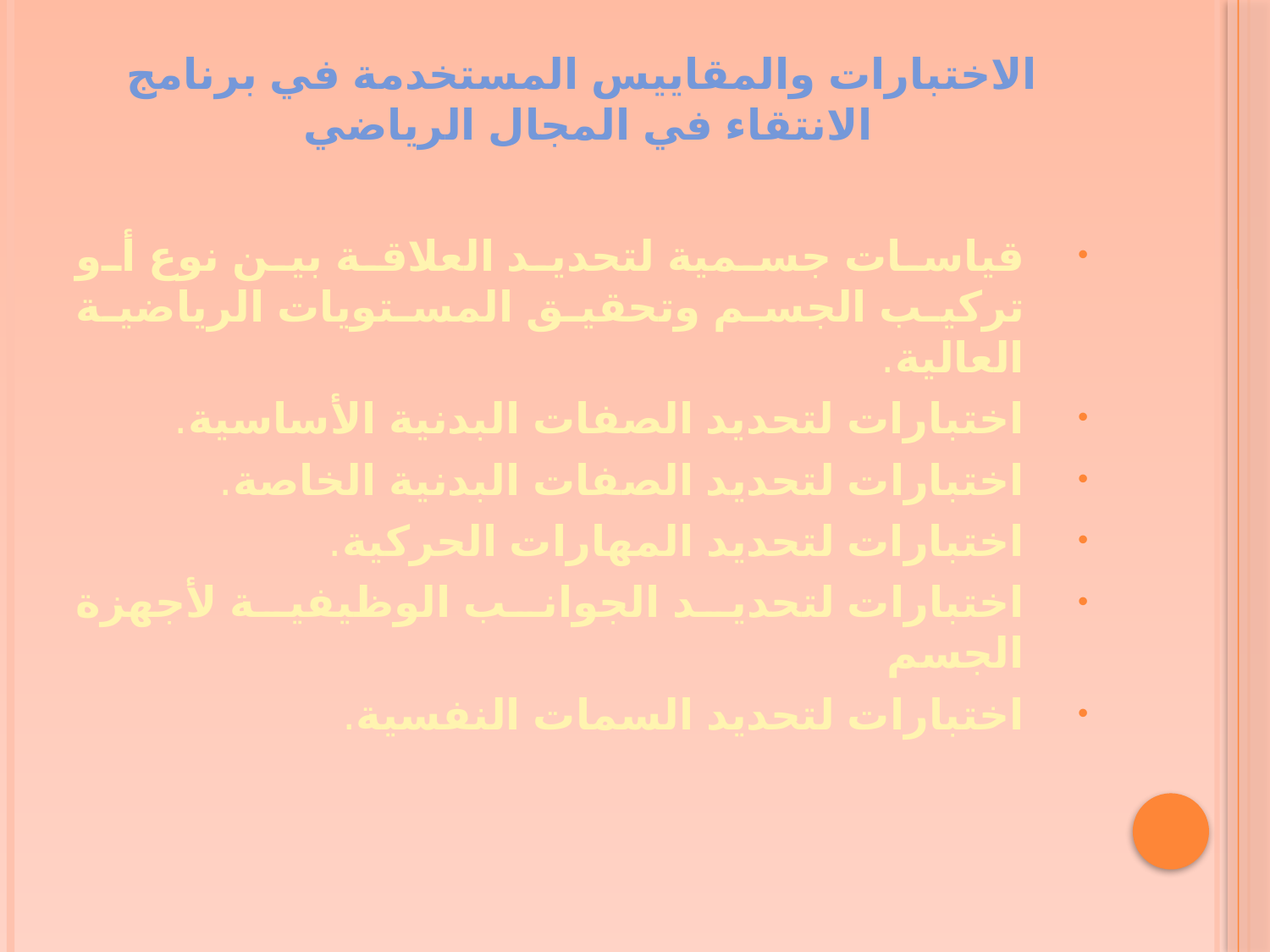

# الاختبارات والمقاييس المستخدمة في برنامج الانتقاء في المجال الرياضي
قياسات جسمية لتحديد العلاقة بين نوع أو تركيب الجسم وتحقيق المستويات الرياضية العالية.
اختبارات لتحديد الصفات البدنية الأساسية.
اختبارات لتحديد الصفات البدنية الخاصة.
اختبارات لتحديد المهارات الحركية.
اختبارات لتحديد الجوانب الوظيفية لأجهزة الجسم
اختبارات لتحديد السمات النفسية.